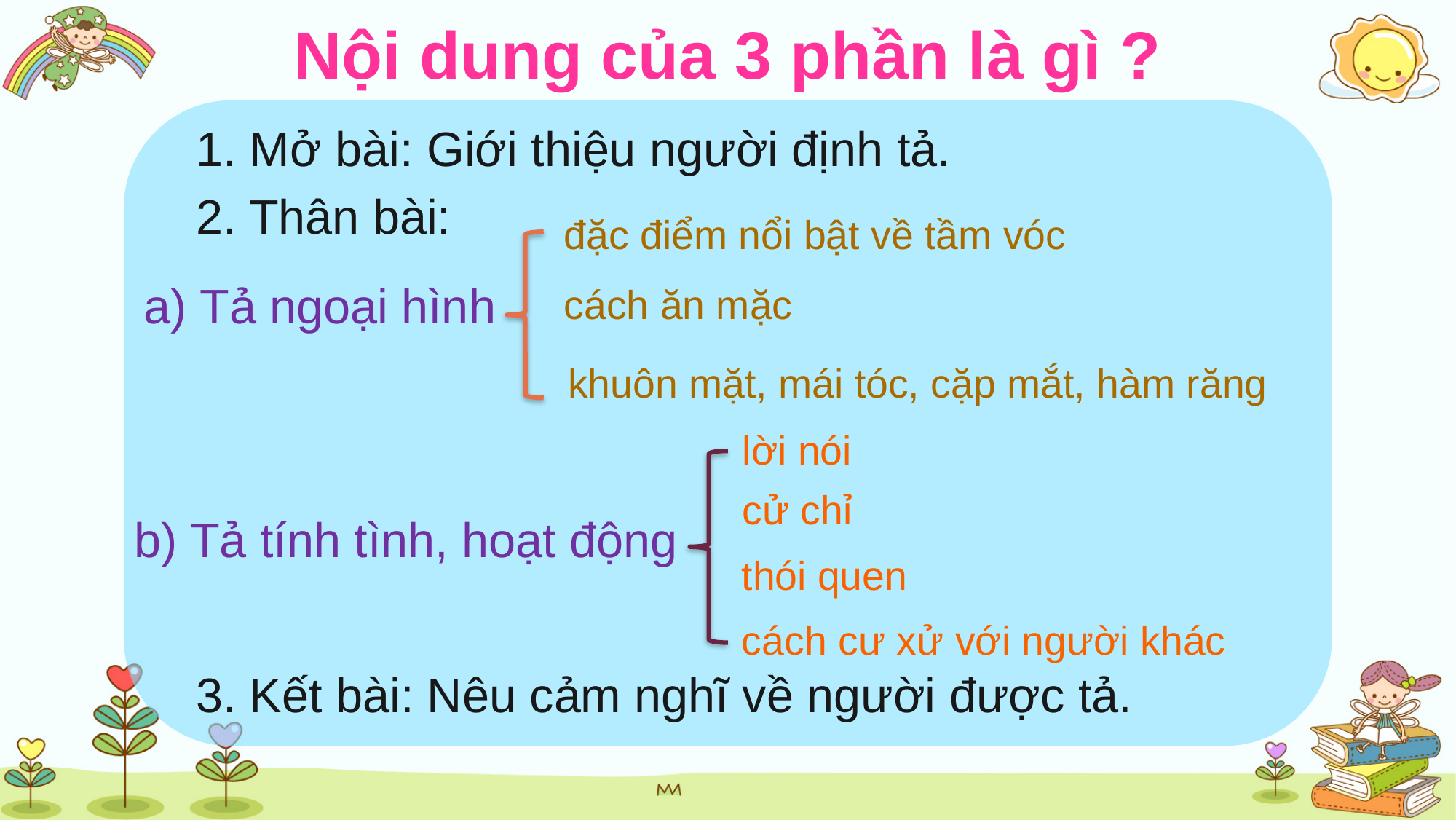

Nội dung của 3 phần là gì ?

1. Mở bài: Giới thiệu người định tả.
2. Thân bài:
đặc điểm nổi bật về tầm vóc

a) Tả ngoại hình
cách ăn mặc
khuôn mặt, mái tóc, cặp mắt, hàm răng
lời nói

cử chỉ
b) Tả tính tình, hoạt động
thói quen
cách cư xử với người khác
3. Kết bài: Nêu cảm nghĩ về người được tả.